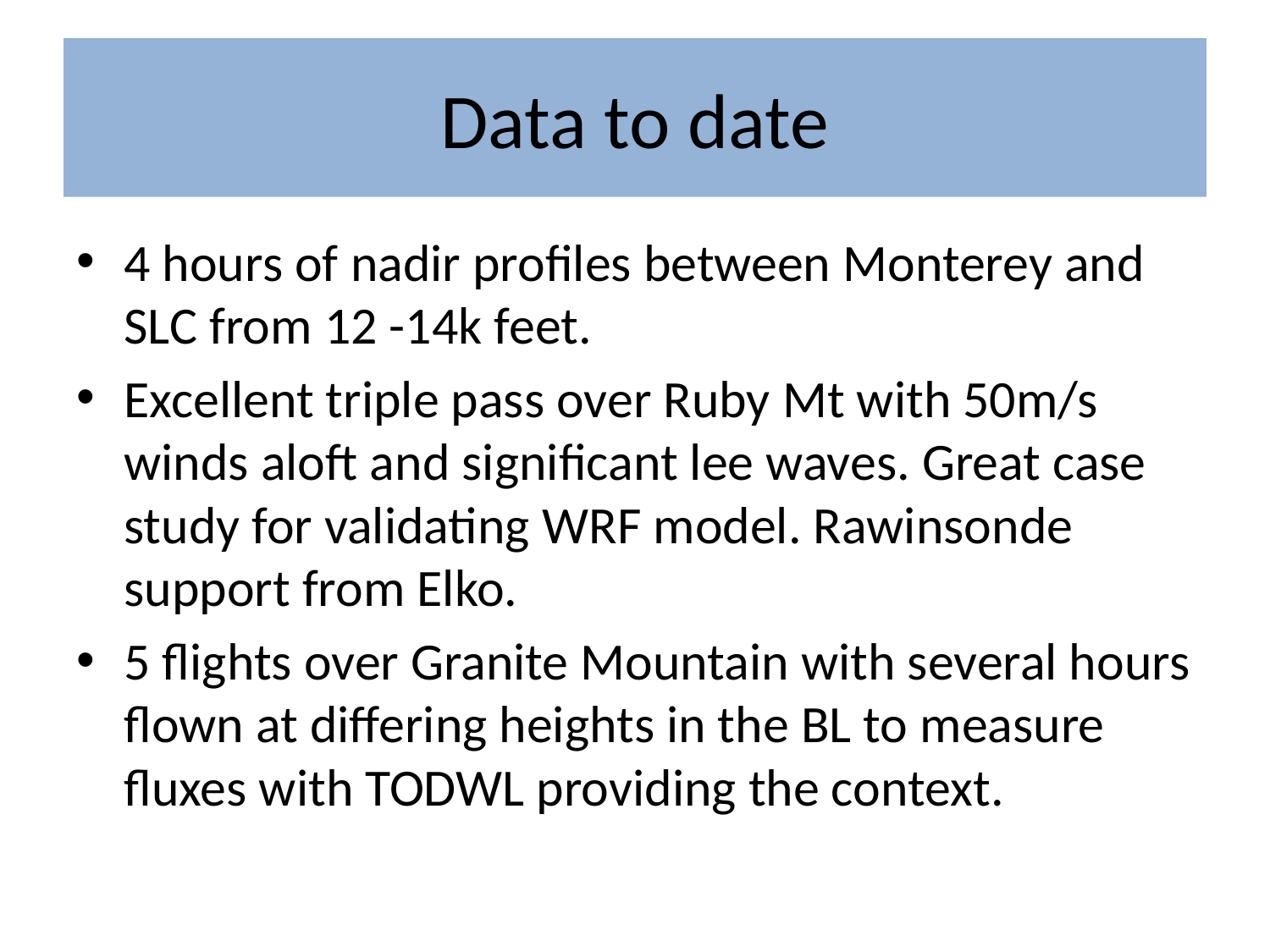

# Data to date
4 hours of nadir profiles between Monterey and SLC from 12 -14k feet.
Excellent triple pass over Ruby Mt with 50m/s winds aloft and significant lee waves. Great case study for validating WRF model. Rawinsonde support from Elko.
5 flights over Granite Mountain with several hours flown at differing heights in the BL to measure fluxes with TODWL providing the context.